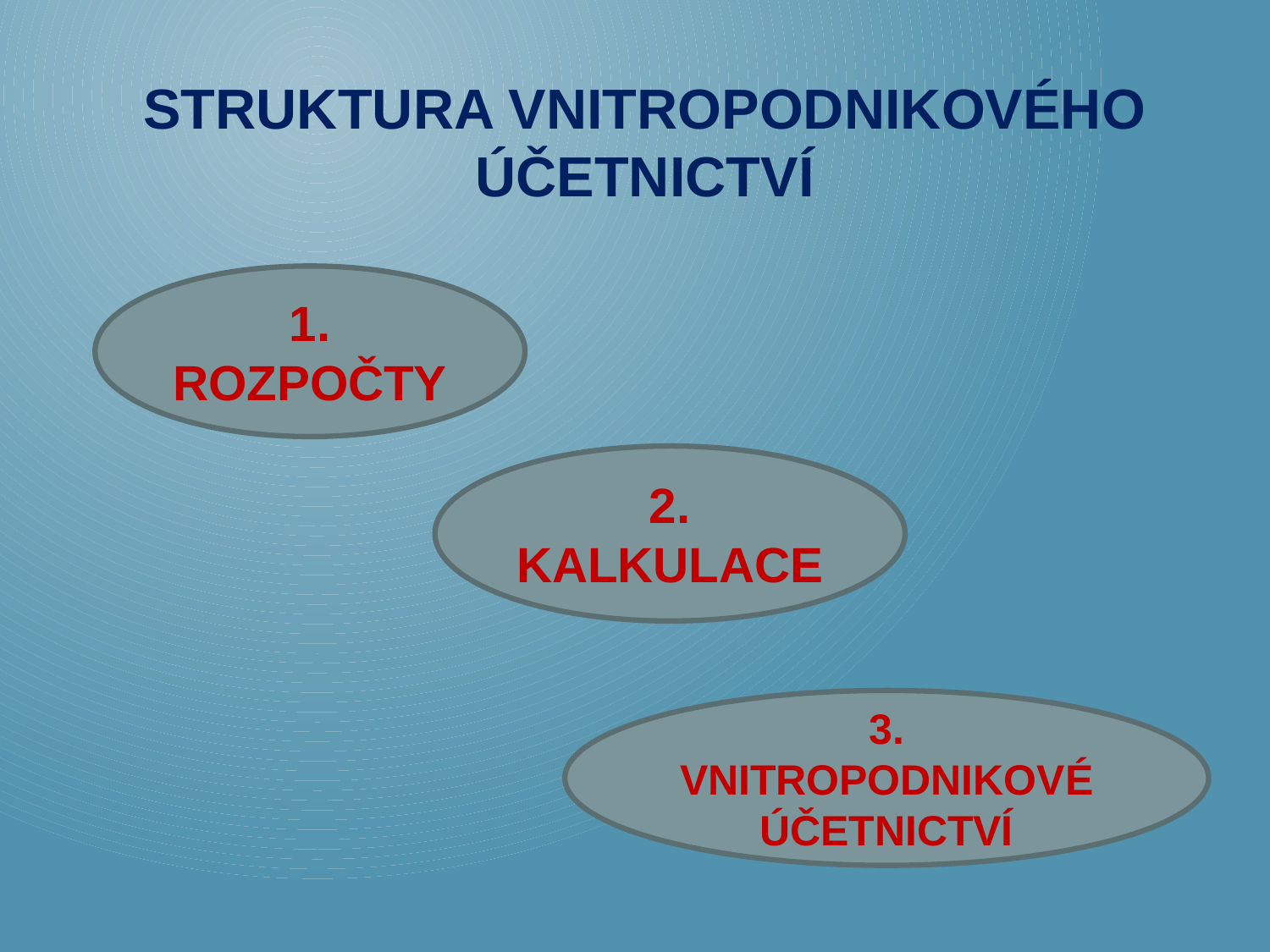

STRUKTURA VNITROPODNIKOVÉHO ÚČETNICTVÍ
#
1. ROZPOČTY
2. KALKULACE
3. VNITROPODNIKOVÉ ÚČETNICTVÍ